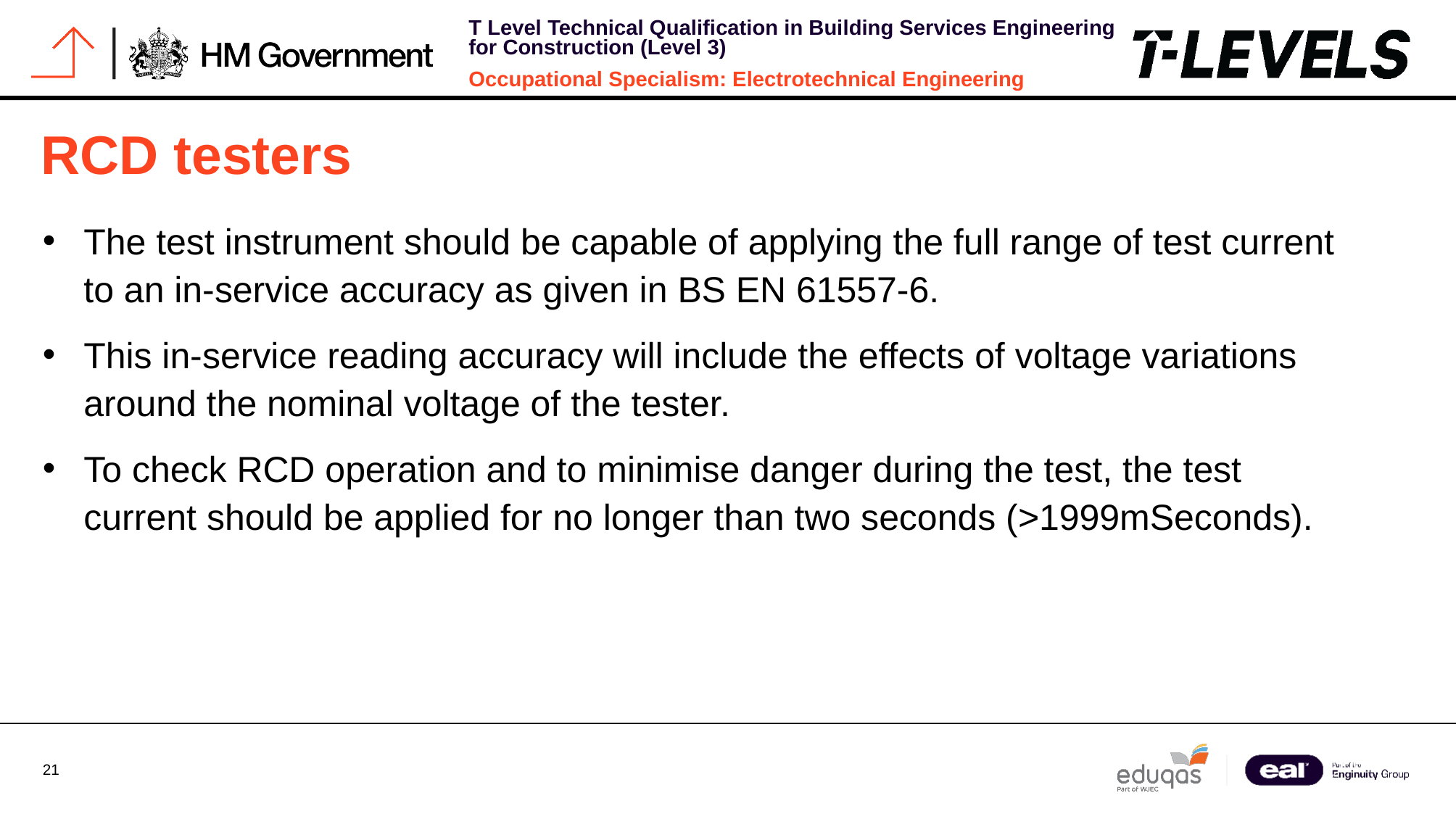

# RCD testers
The test instrument should be capable of applying the full range of test current to an in-service accuracy as given in BS EN 61557-6.
This in-service reading accuracy will include the effects of voltage variations around the nominal voltage of the tester.
To check RCD operation and to minimise danger during the test, the test current should be applied for no longer than two seconds (>1999mSeconds).